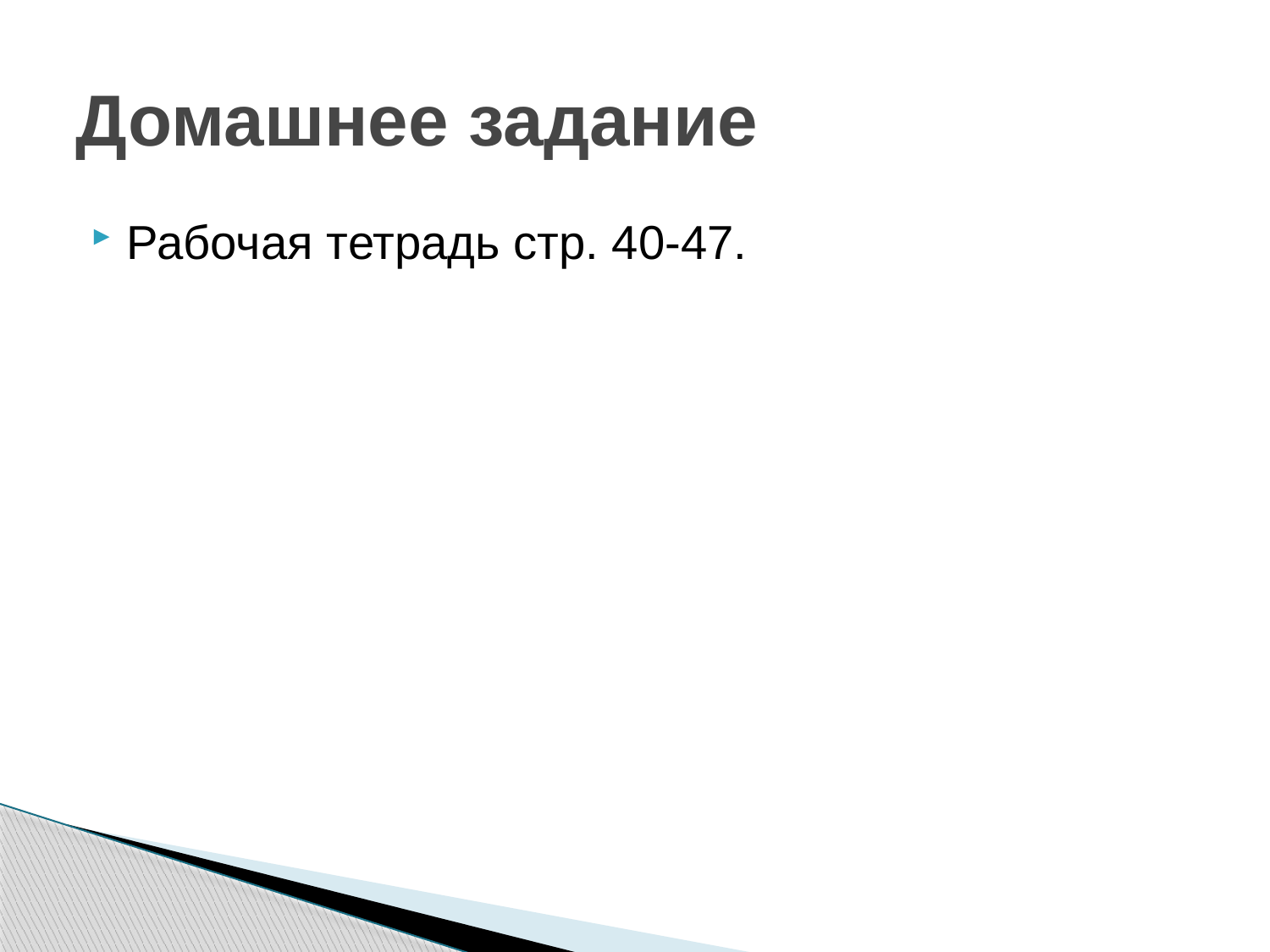

# Домашнее задание
Рабочая тетрадь стр. 40-47.